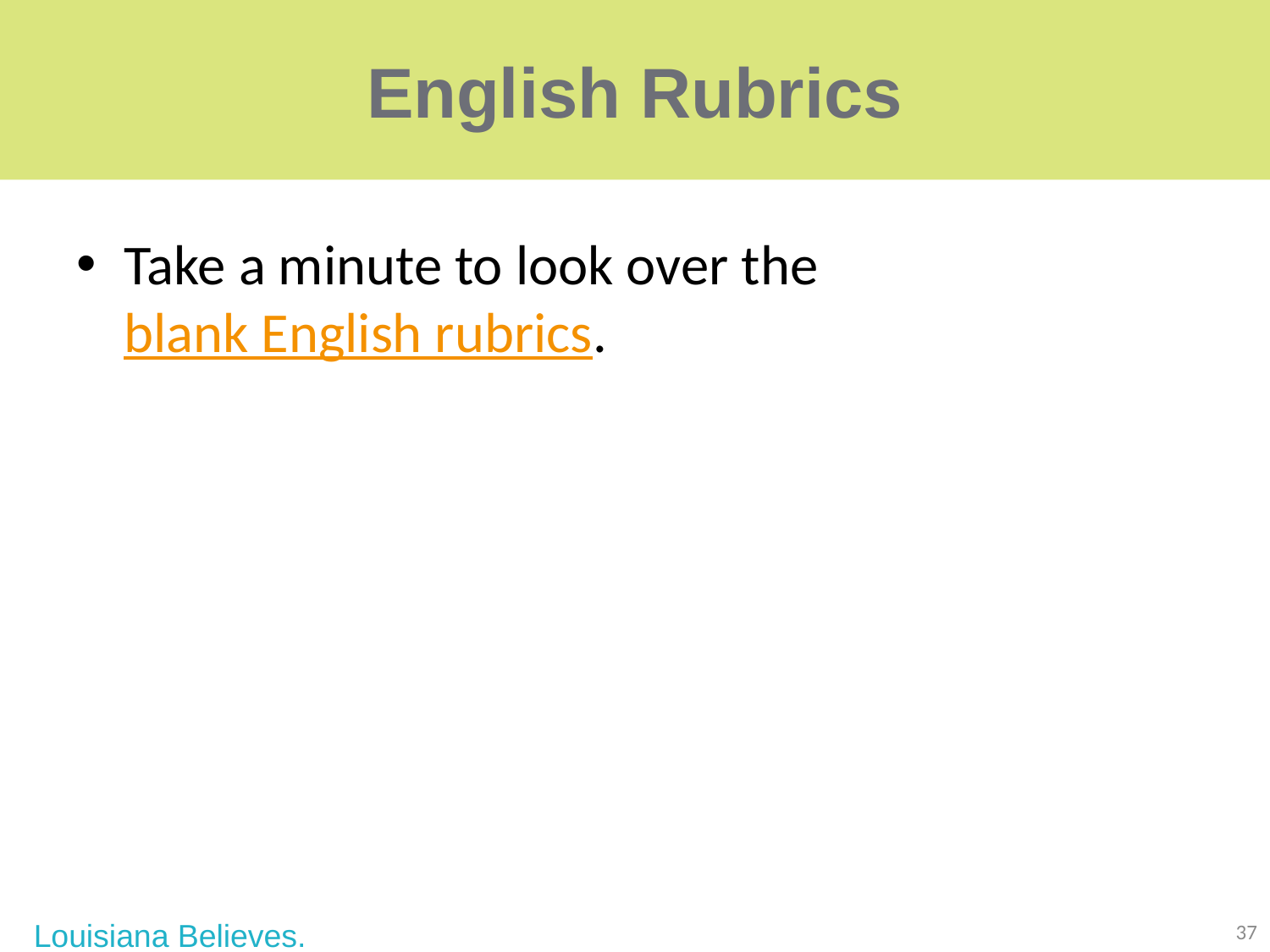

# English Rubrics
Take a minute to look over the blank English rubrics.
Louisiana Believes.
37